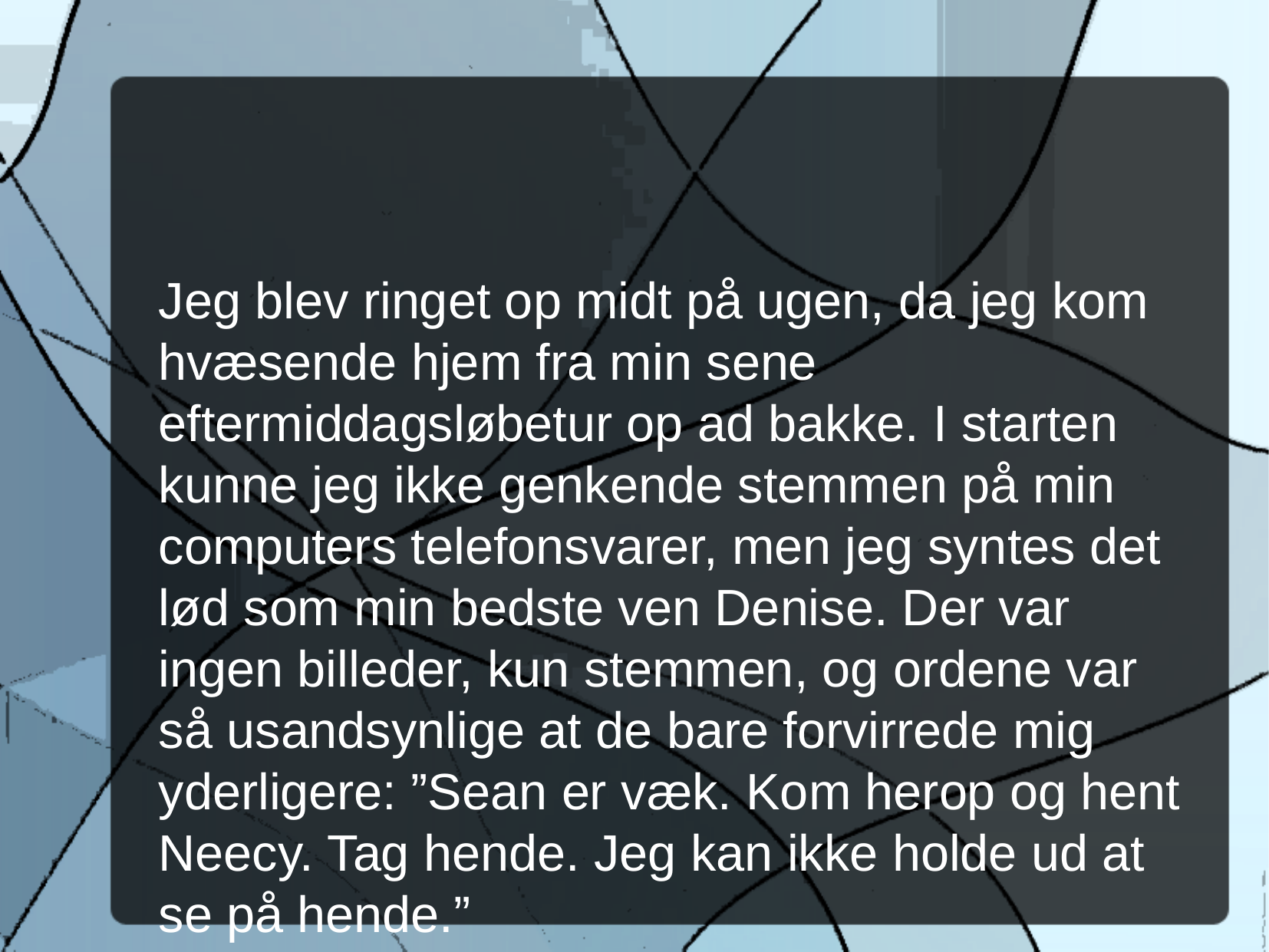

Jeg blev ringet op midt på ugen, da jeg kom hvæsende hjem fra min sene eftermiddagsløbetur op ad bakke. I starten kunne jeg ikke genkende stemmen på min computers telefonsvarer, men jeg syntes det lød som min bedste ven Denise. Der var ingen billeder, kun stemmen, og ordene var så usandsynlige at de bare forvirrede mig yderligere: ”Sean er væk. Kom herop og hent Neecy. Tag hende. Jeg kan ikke holde ud at se på hende.”